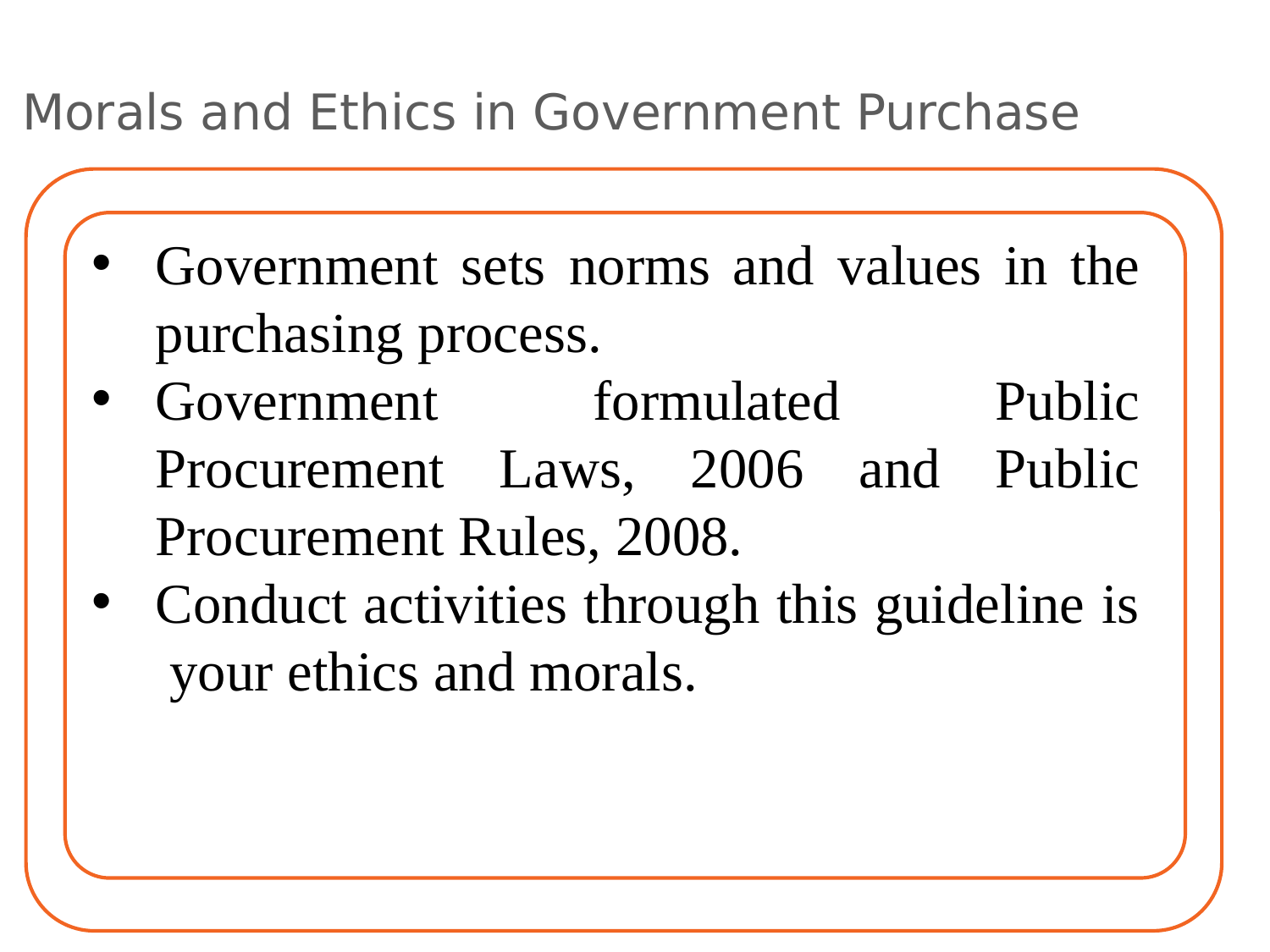

Morals and Ethics in Government Purchase

Government sets norms and values in the purchasing process.
Government formulated Public Procurement Laws, 2006 and Public Procurement Rules, 2008.
Conduct activities through this guideline is  your ethics and morals.